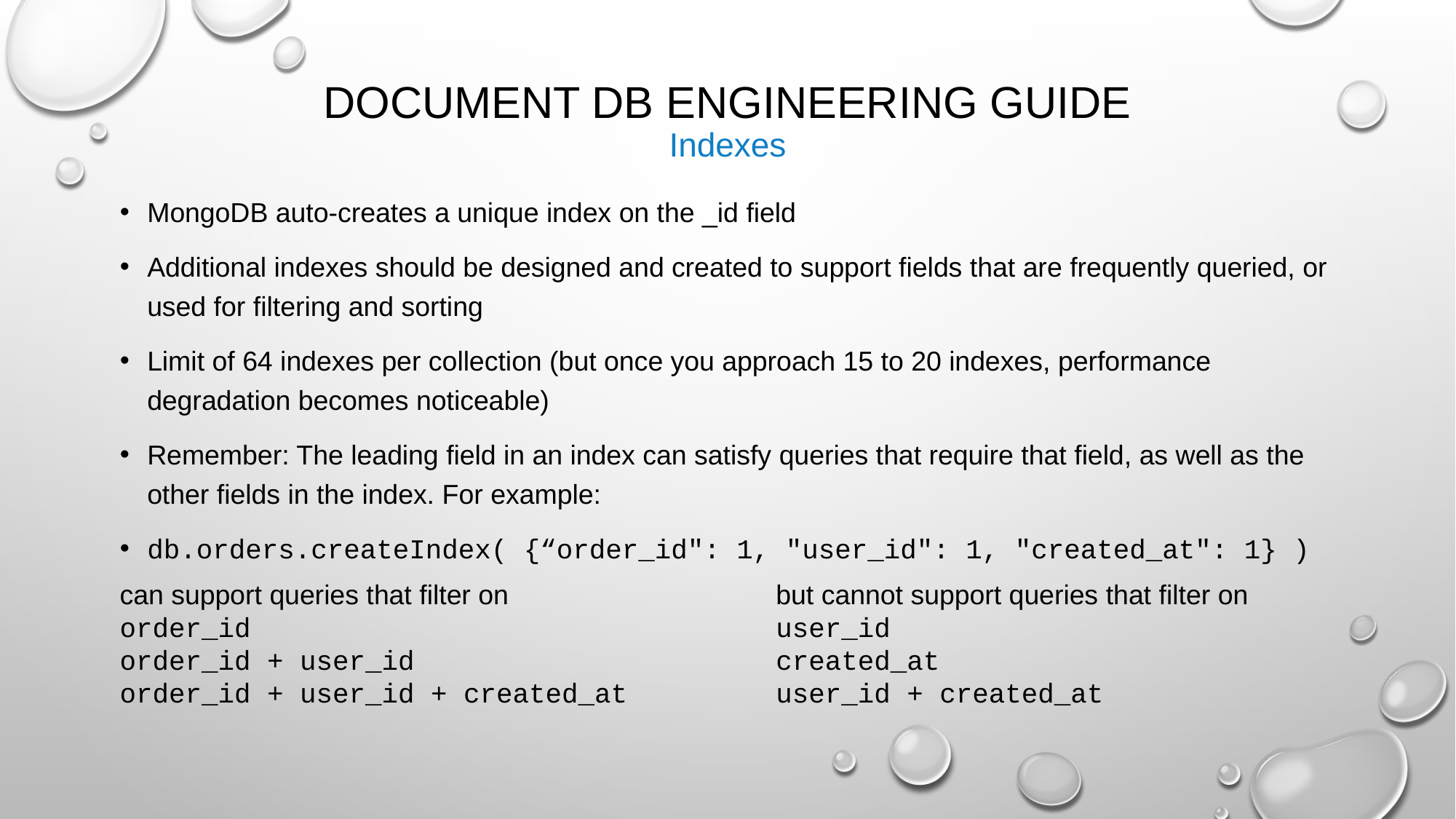

# Document DB Engineering Guide Indexes
MongoDB auto-creates a unique index on the _id field
Additional indexes should be designed and created to support fields that are frequently queried, or used for filtering and sorting
Limit of 64 indexes per collection (but once you approach 15 to 20 indexes, performance degradation becomes noticeable)
Remember: The leading field in an index can satisfy queries that require that field, as well as the other fields in the index. For example:
db.orders.createIndex( {“order_id": 1, "user_id": 1, "created_at": 1} )
can support queries that filter on
order_id
order_id + user_id
order_id + user_id + created_at
but cannot support queries that filter on
user_id
created_at
user_id + created_at